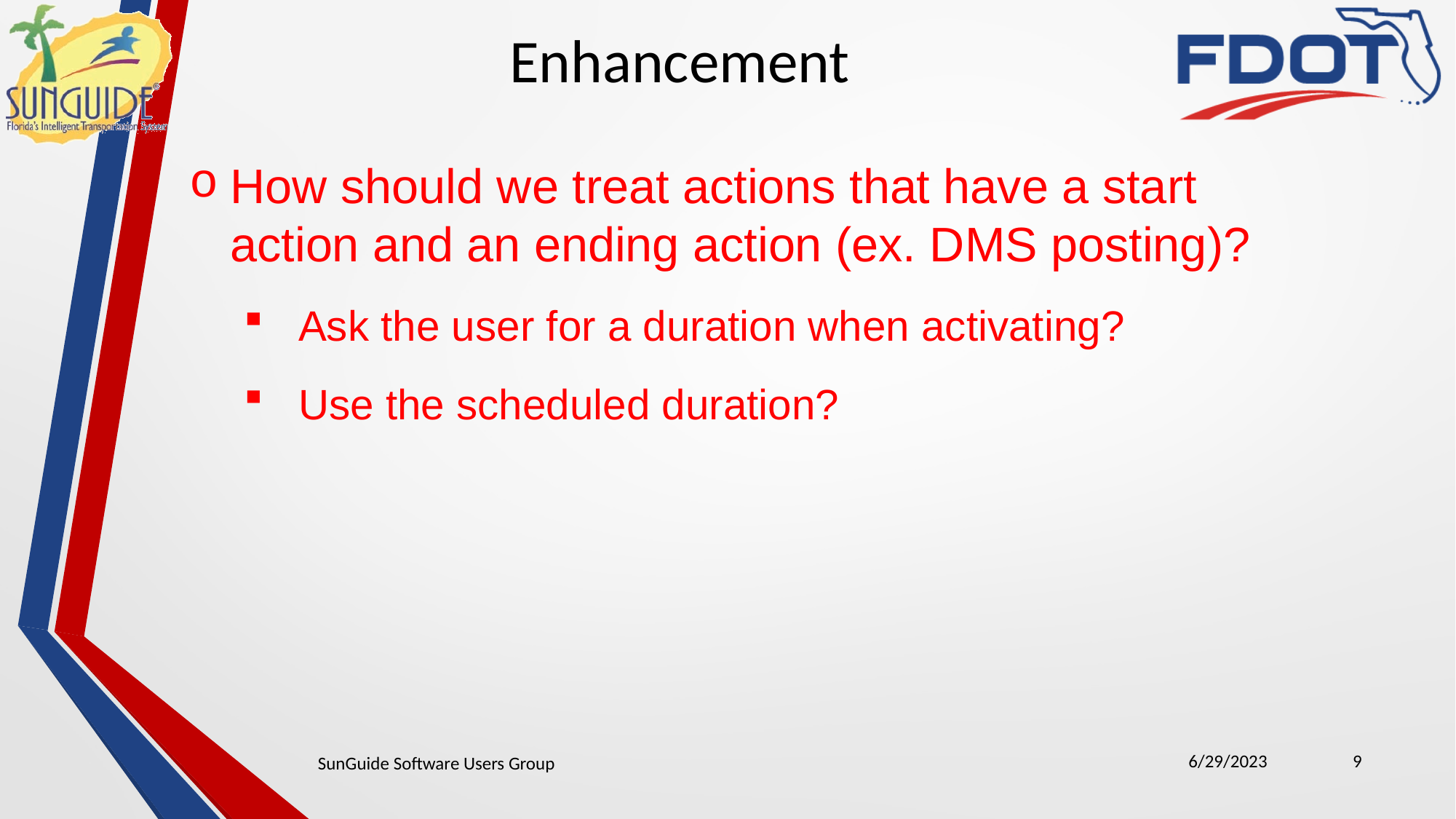

Enhancement
How should we treat actions that have a start action and an ending action (ex. DMS posting)?
Ask the user for a duration when activating?
Use the scheduled duration?
6/29/2023
9
SunGuide Software Users Group